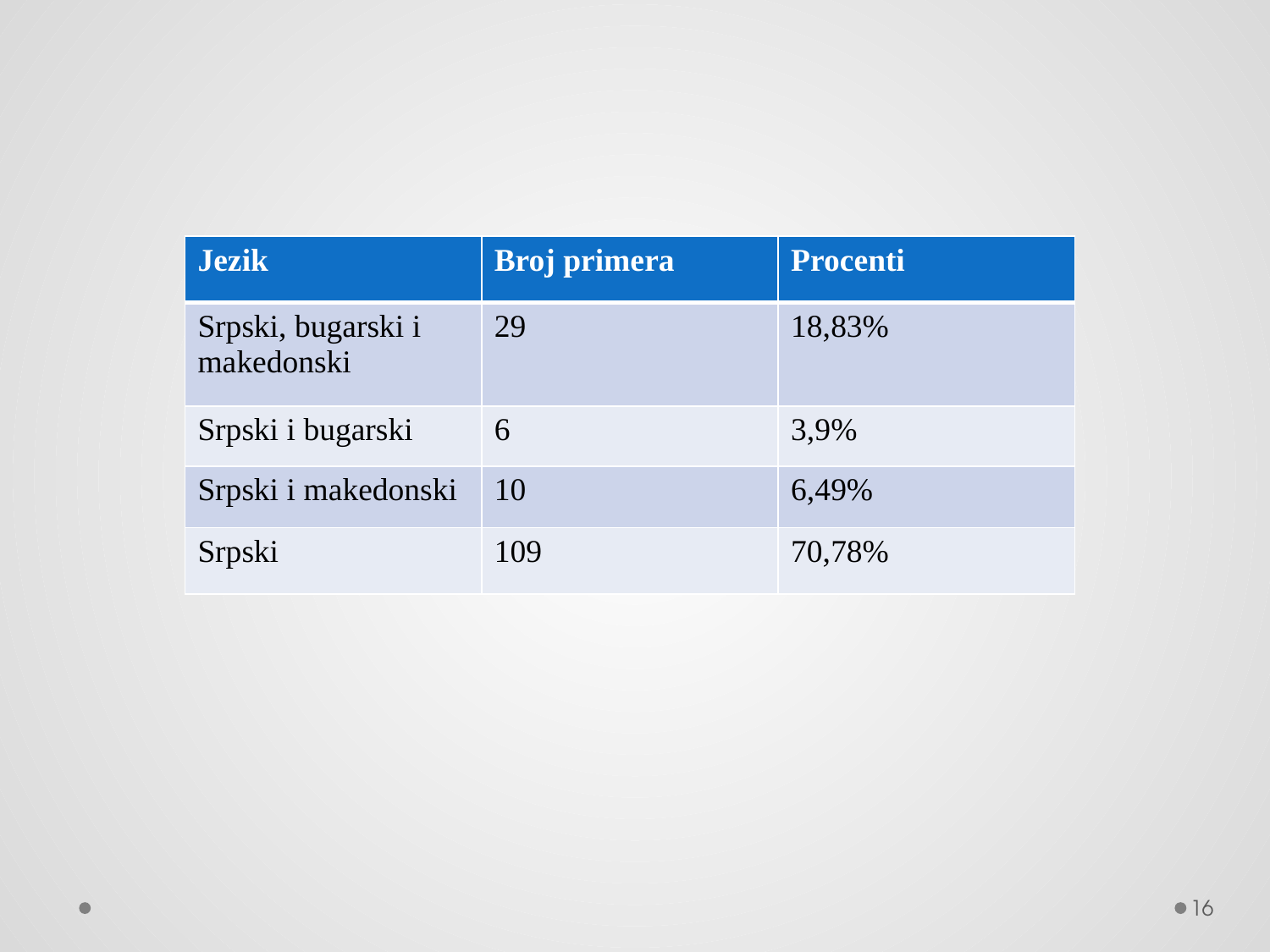

#

| Jezik | Broj primera | Procenti |
| --- | --- | --- |
| Srpski, bugarski i makedonski | 29 | 18,83% |
| Srpski i bugarski | 6 | 3,9% |
| Srpski i makedonski | 10 | 6,49% |
| Srpski | 109 | 70,78% |
16